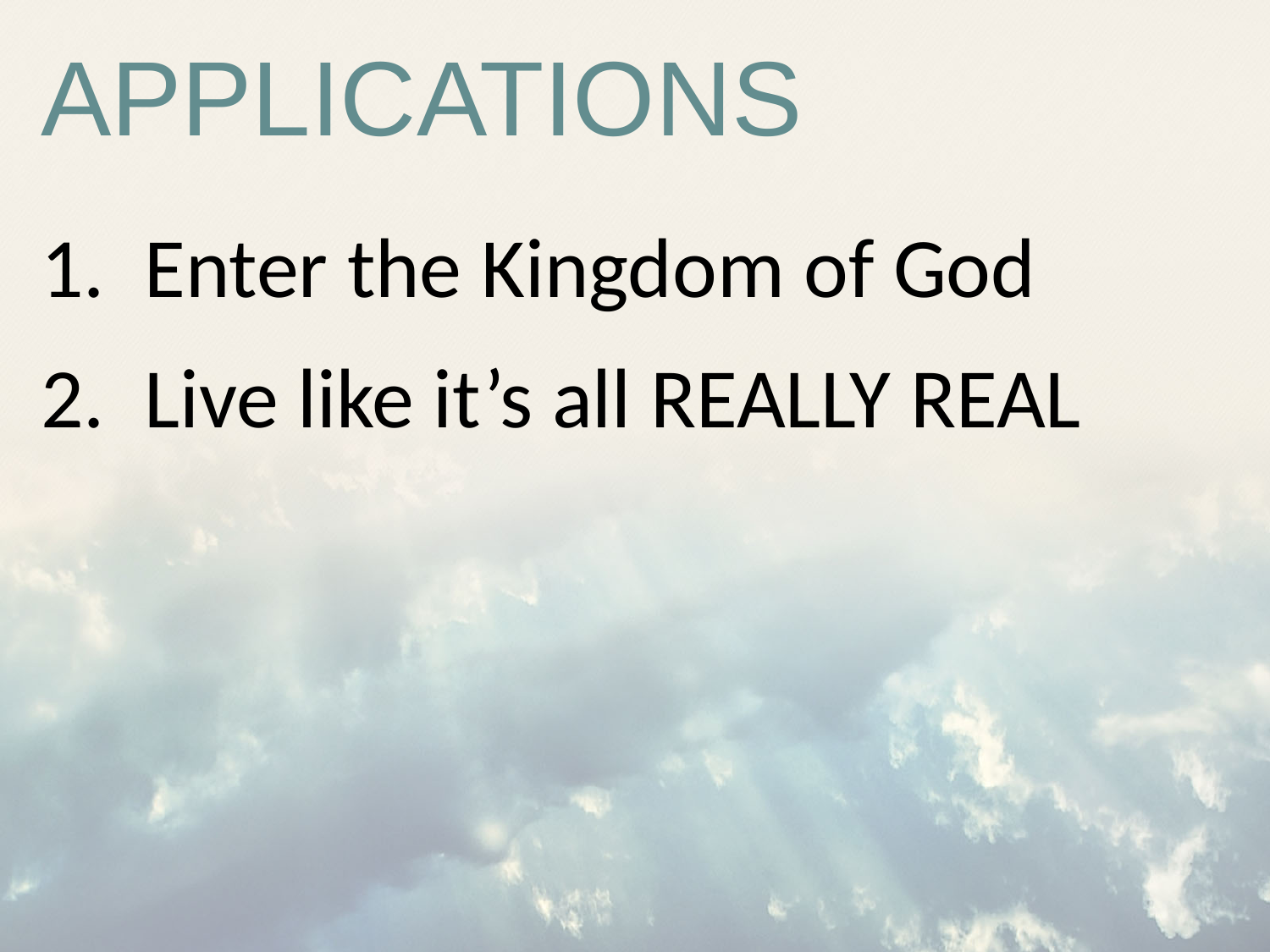

# Applications
Enter the Kingdom of God
Live like it’s all REALLY REAL